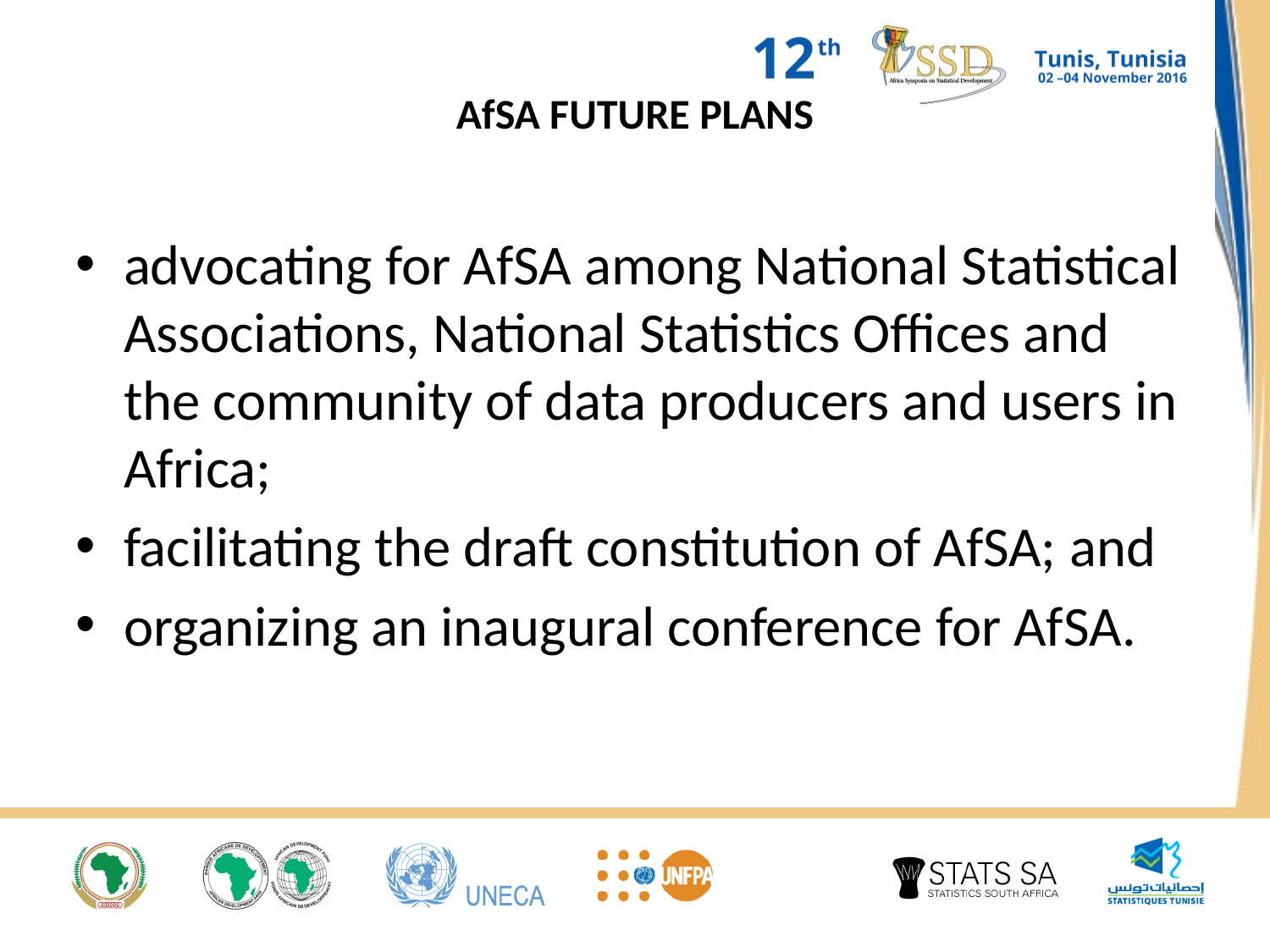

# AfSA FUTURE PLANS
advocating for AfSA among National Statistical Associations, National Statistics Offices and the community of data producers and users in Africa;
facilitating the draft constitution of AfSA; and
organizing an inaugural conference for AfSA.